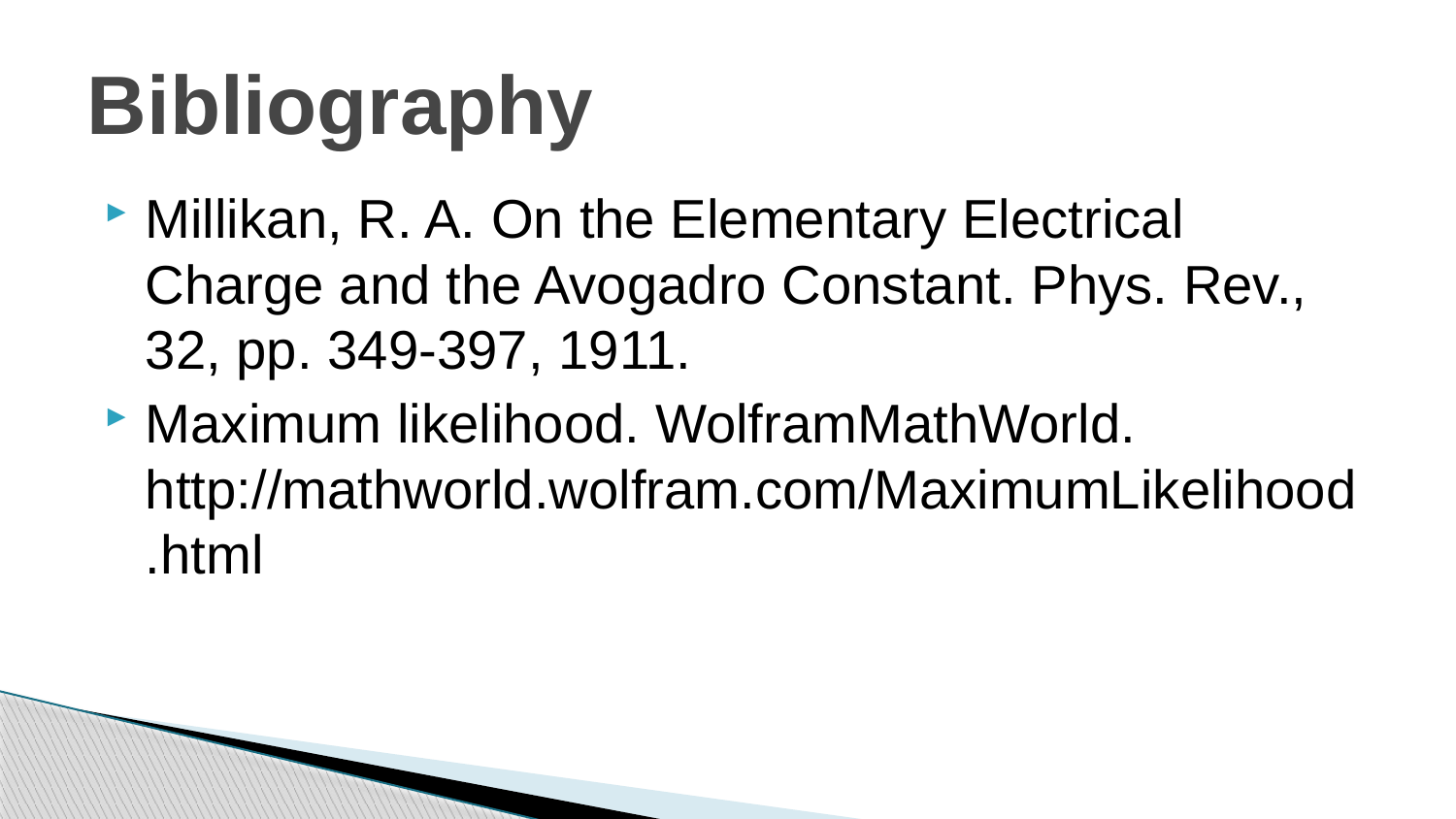

# Bibliography
Millikan, R. A. On the Elementary Electrical Charge and the Avogadro Constant. Phys. Rev., 32, pp. 349-397, 1911.
Maximum likelihood. WolframMathWorld. http://mathworld.wolfram.com/MaximumLikelihood.html